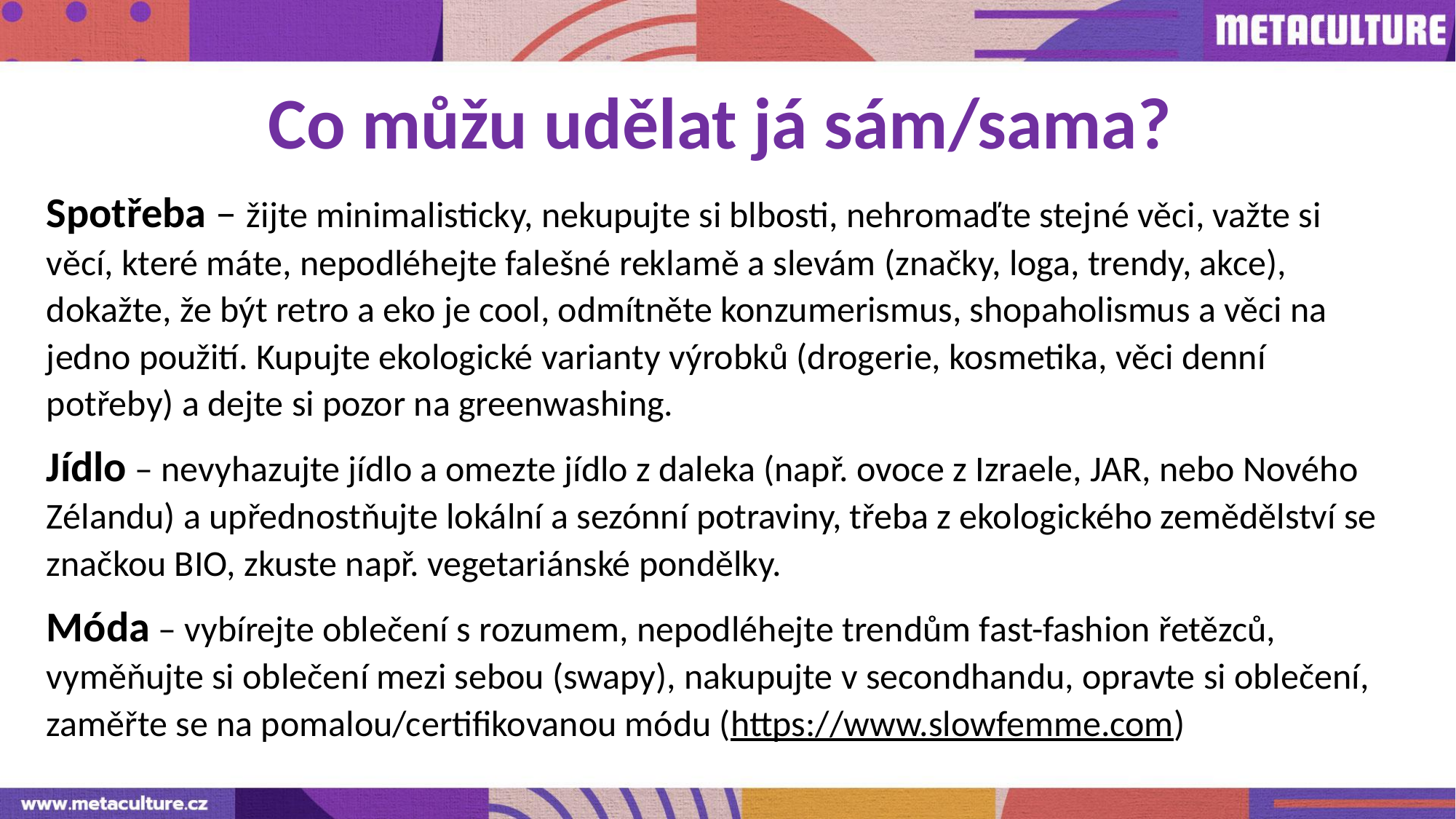

Co můžu udělat já sám/sama?
Spotřeba – žijte minimalisticky, nekupujte si blbosti, nehromaďte stejné věci, važte si věcí, které máte, nepodléhejte falešné reklamě a slevám (značky, loga, trendy, akce), dokažte, že být retro a eko je cool, odmítněte konzumerismus, shopaholismus a věci na jedno použití. Kupujte ekologické varianty výrobků (drogerie, kosmetika, věci denní potřeby) a dejte si pozor na greenwashing.
Jídlo – nevyhazujte jídlo a omezte jídlo z daleka (např. ovoce z Izraele, JAR, nebo Nového Zélandu) a upřednostňujte lokální a sezónní potraviny, třeba z ekologického zemědělství se značkou BIO, zkuste např. vegetariánské pondělky.
Móda – vybírejte oblečení s rozumem, nepodléhejte trendům fast-fashion řetězců, vyměňujte si oblečení mezi sebou (swapy), nakupujte v secondhandu, opravte si oblečení, zaměřte se na pomalou/certifikovanou módu (https://www.slowfemme.com)